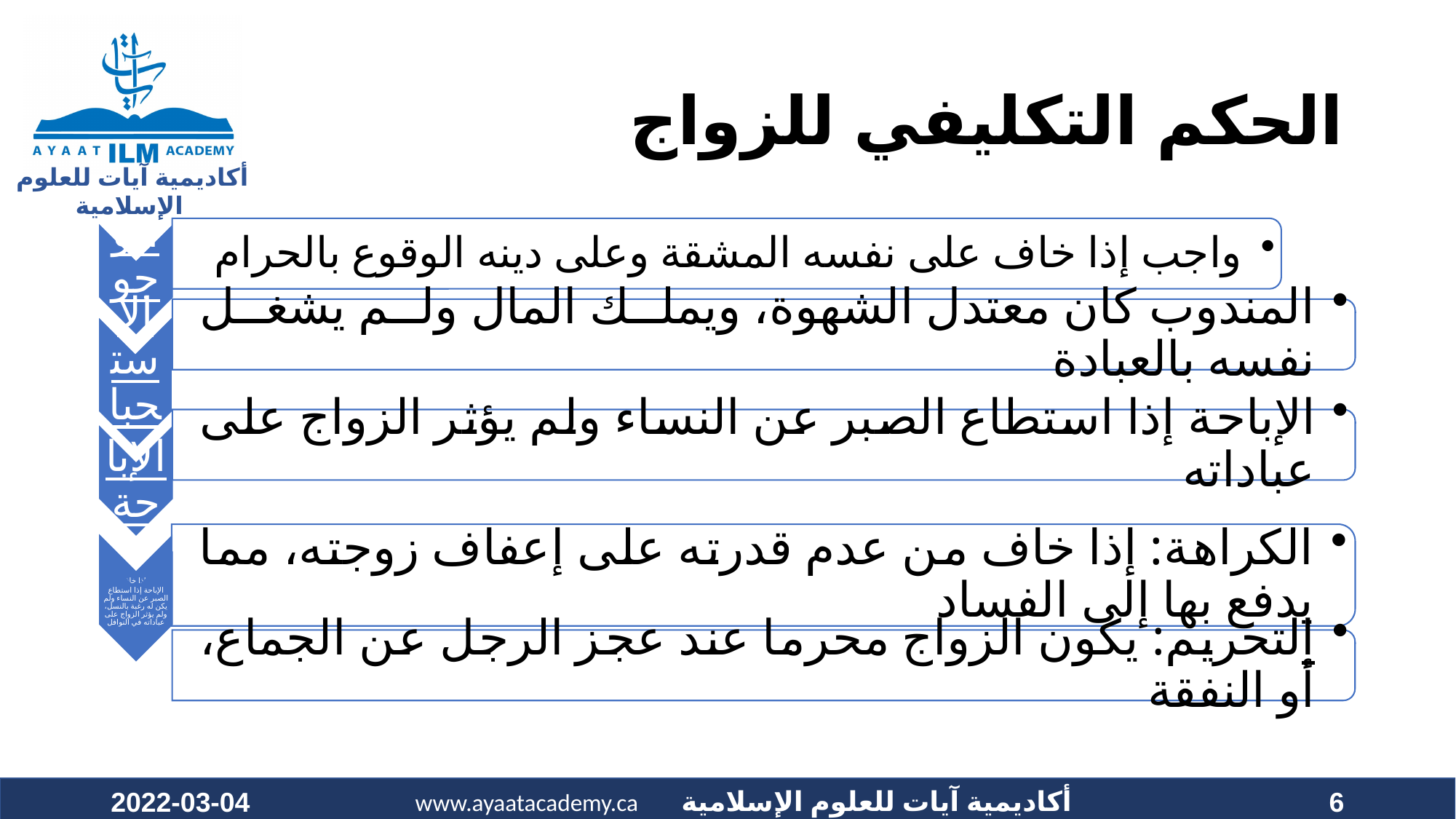

# الحكم التكليفي للزواج
الوجوب
واجب إذا خاف على نفسه المشقة وعلى دينه الوقوع بالحرام
الاستحباب
المندوب كان معتدل الشهوة، ويملك المال ولم يشغل نفسه بالعبادة
الإباحة
الإباحة إذا استطاع الصبر عن النساء ولم يؤثر الزواج على عباداته
واجب إذا خاف على نفسه المشقة وعلى دينه الوقوع بالحرام
الكراهة: إذا خاف من عدم قدرته على إعفاف زوجته، مما يدفع بها إلى الفساد
الإباحة إذا استطاع الصبر عن النساء ولم يكن له رغبة بالنسل، ولم يؤثر الزواج على عباداته في النوافل
التحريم: يكون الزواج محرما عند عجز الرجل عن الجماع، أو النفقة
2022-03-04
6